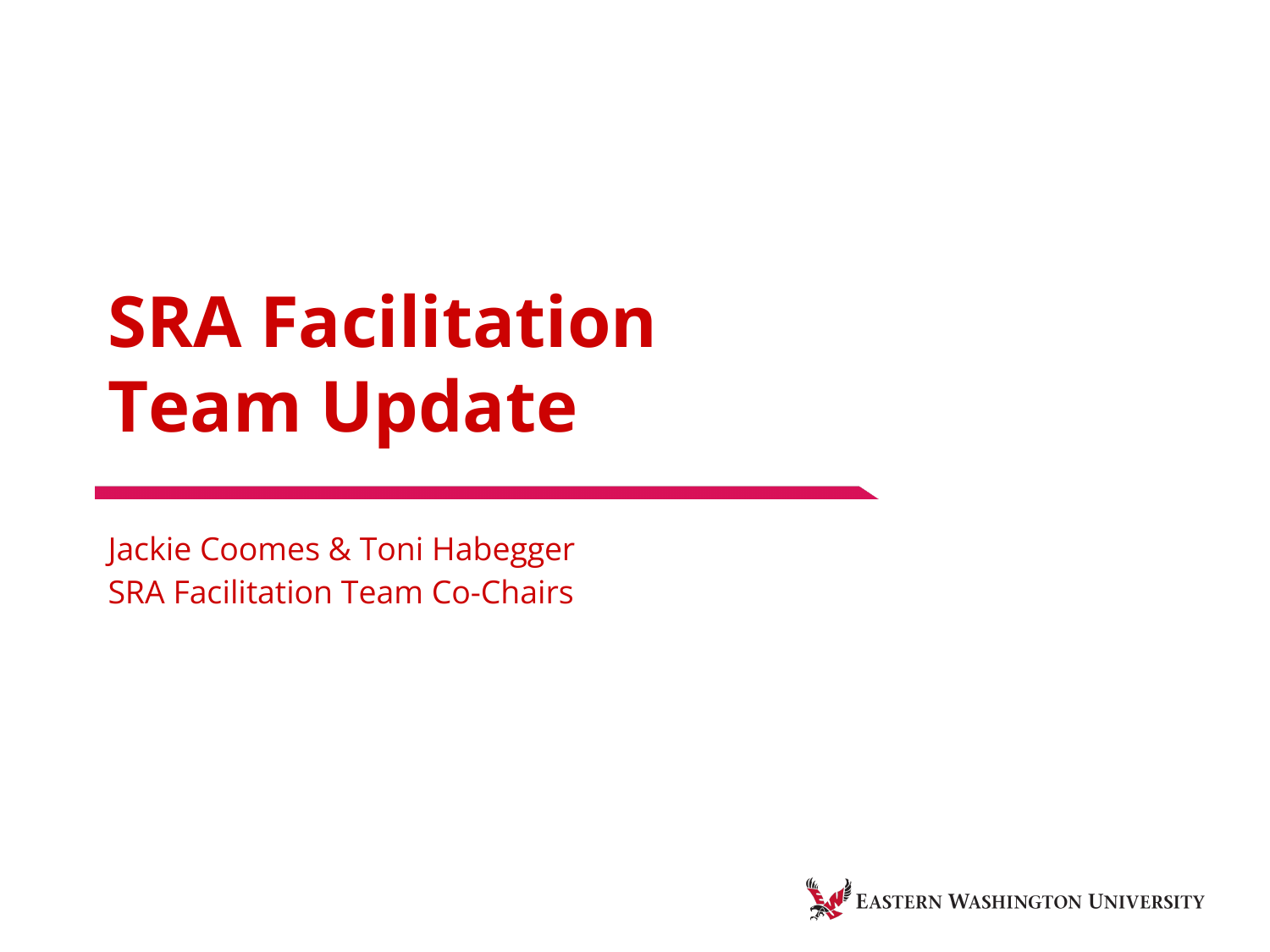

# SRA Facilitation Team Update
Jackie Coomes & Toni Habegger
SRA Facilitation Team Co-Chairs